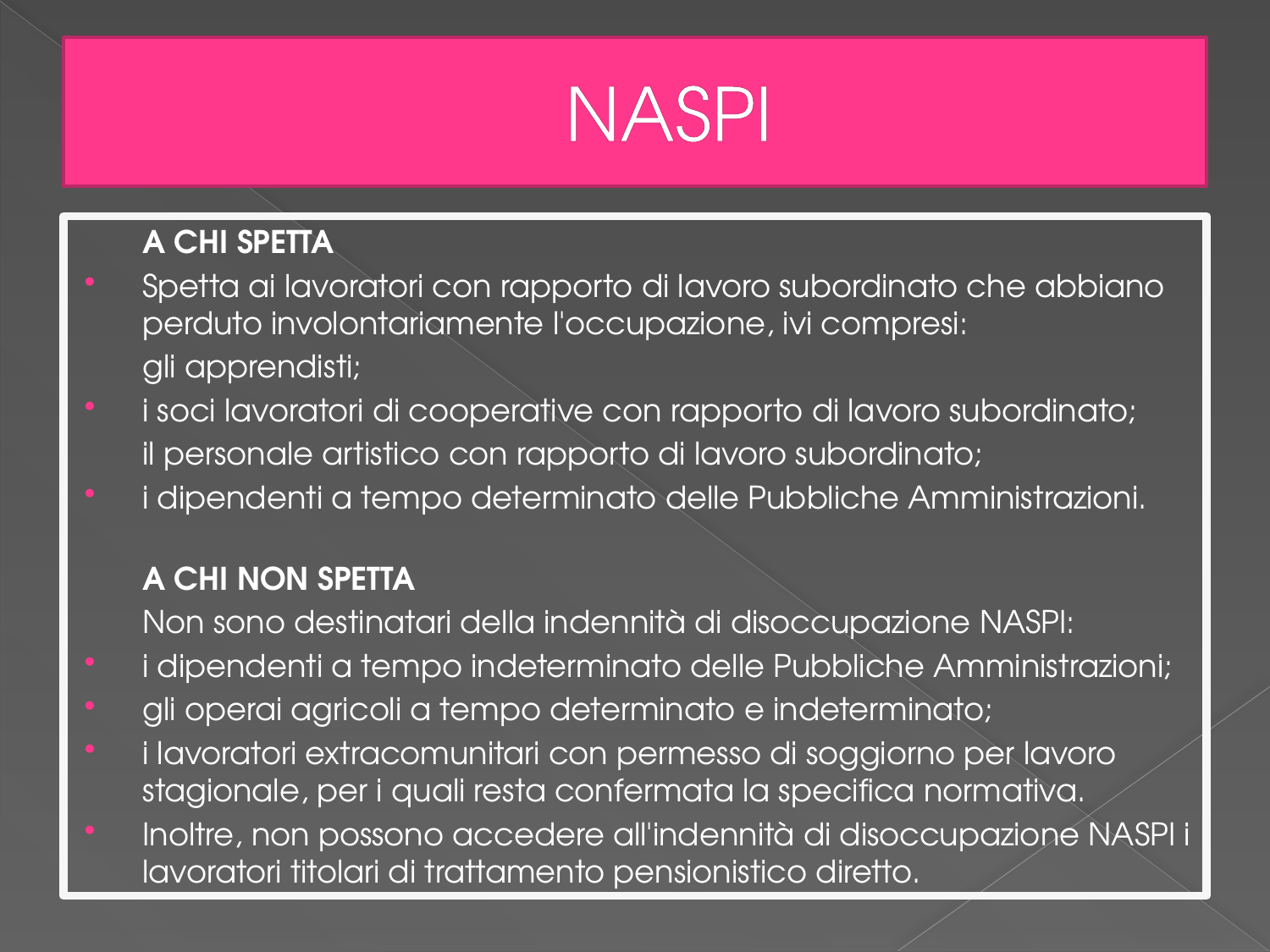

# NASPI
	A CHI SPETTA
Spetta ai lavoratori con rapporto di lavoro subordinato che abbiano perduto involontariamente l'occupazione, ivi compresi:
	gli apprendisti;
i soci lavoratori di cooperative con rapporto di lavoro subordinato;
	il personale artistico con rapporto di lavoro subordinato;
i dipendenti a tempo determinato delle Pubbliche Amministrazioni.
A CHI NON SPETTA
	Non sono destinatari della indennità di disoccupazione NASPI:
i dipendenti a tempo indeterminato delle Pubbliche Amministrazioni;
gli operai agricoli a tempo determinato e indeterminato;
i lavoratori extracomunitari con permesso di soggiorno per lavoro stagionale, per i quali resta confermata la specifica normativa.
Inoltre, non possono accedere all'indennità di disoccupazione NASPI i lavoratori titolari di trattamento pensionistico diretto.